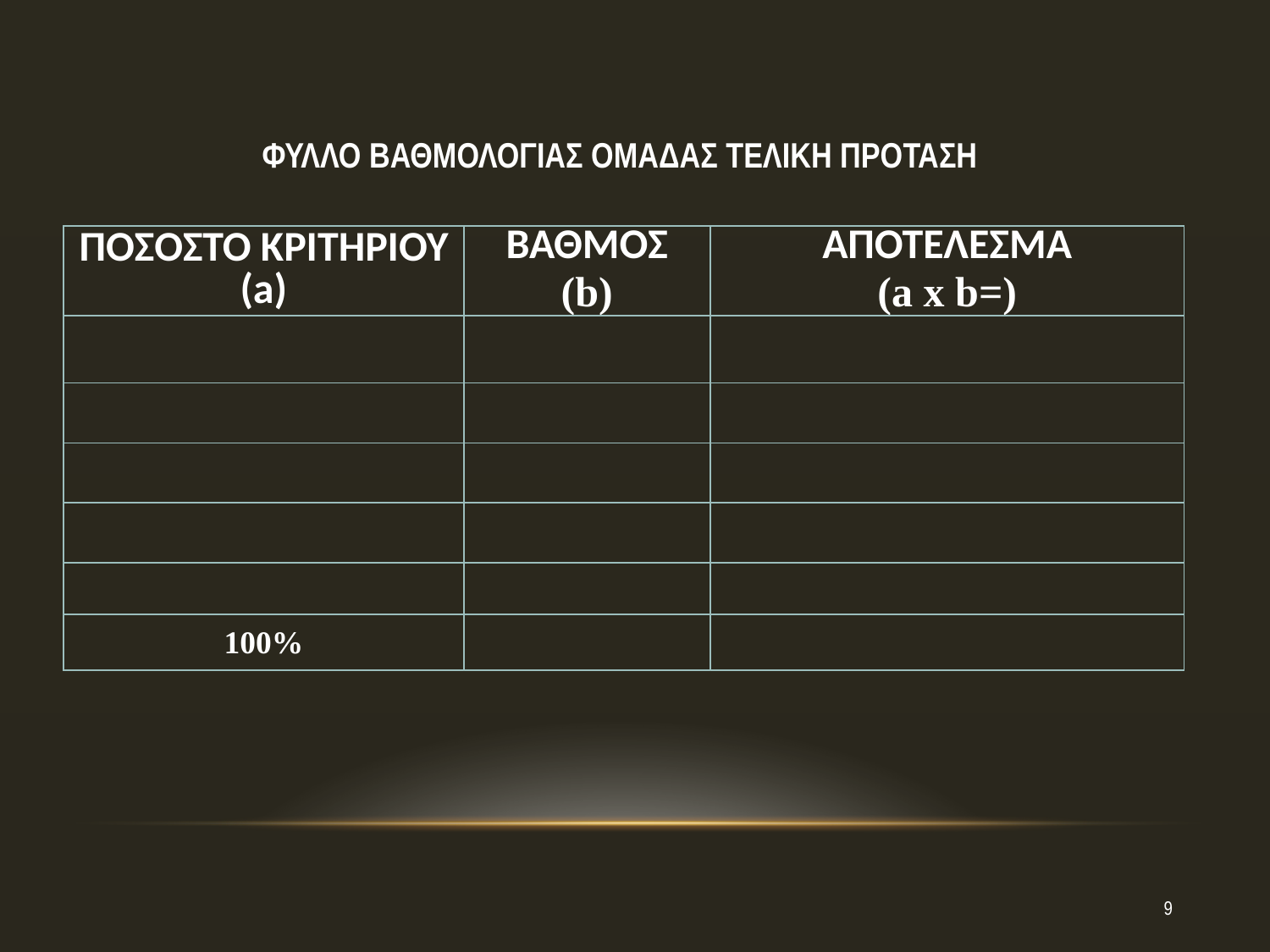

ΦΥΛΛΟ ΒΑΘΜΟΛΟΓΙΑΣ ΟΜΑΔΑΣ ΤΕΛΙΚΗ ΠΡΟΤΑΣΗ
| ΠΟΣΟΣΤΟ ΚΡΙΤΗΡΙΟΥ (a) | ΒΑΘΜΟΣ (b) | ΑΠΟΤΕΛΕΣΜΑ (a x b=) |
| --- | --- | --- |
|  |  |  |
|  |  |  |
|  |  |  |
|  |  |  |
|  |  |  |
| 100% |  |  |
9